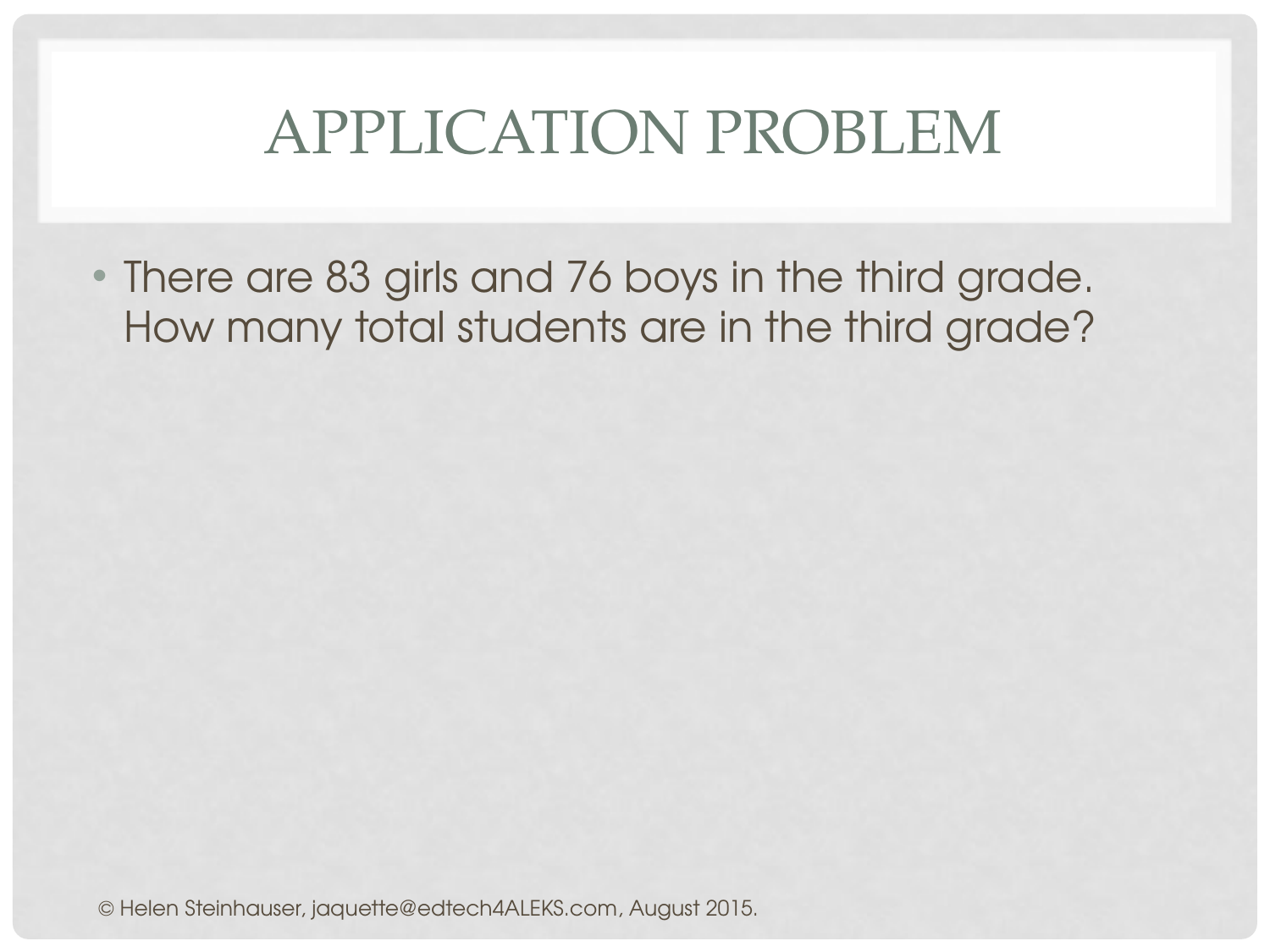

# Application Problem
There are 83 girls and 76 boys in the third grade.  How many total students are in the third grade?

© Helen Steinhauser, jaquette@edtech4ALEKS.com, August 2015.